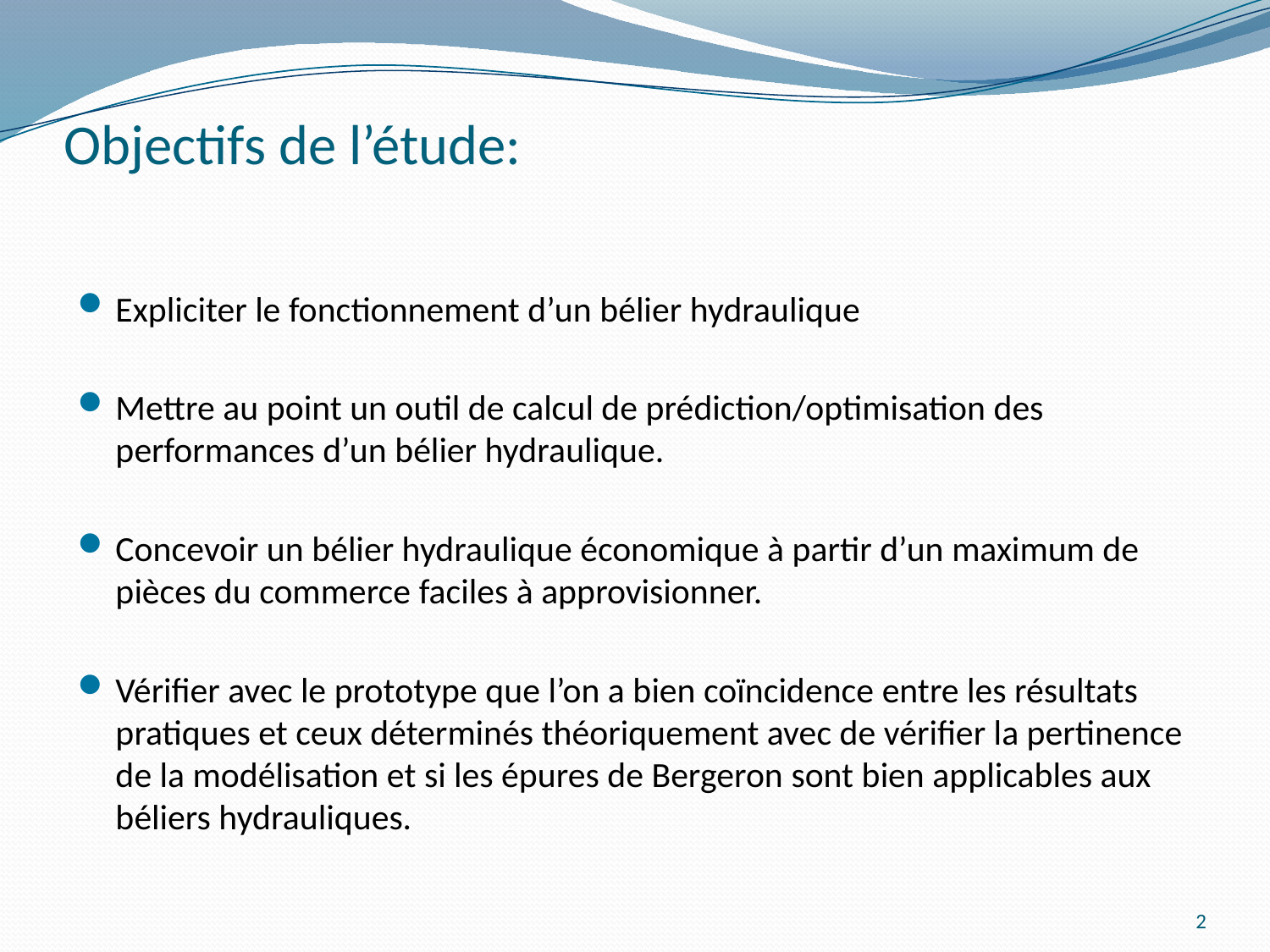

# Objectifs de l’étude:
Expliciter le fonctionnement d’un bélier hydraulique

Mettre au point un outil de calcul de prédiction/optimisation des performances d’un bélier hydraulique.

Concevoir un bélier hydraulique économique à partir d’un maximum de pièces du commerce faciles à approvisionner.

Vérifier avec le prototype que l’on a bien coïncidence entre les résultats pratiques et ceux déterminés théoriquement avec de vérifier la pertinence de la modélisation et si les épures de Bergeron sont bien applicables aux béliers hydrauliques.
2